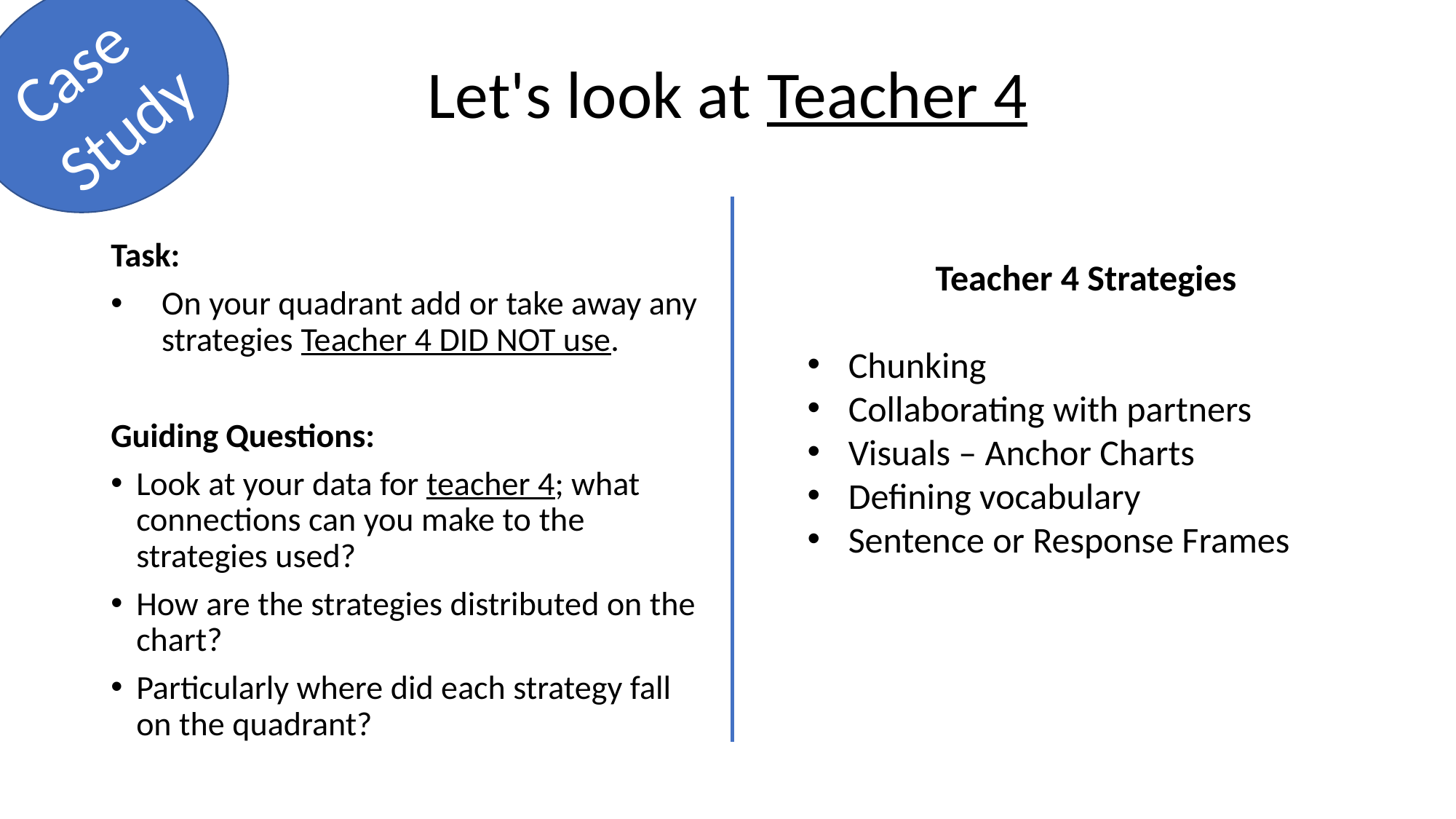

Case
Study
# Let's look at Teacher 4
Task:
On your quadrant add or take away any strategies Teacher 4 DID NOT use.

Guiding Questions:
Look at your data for teacher 4; what connections can you make to the strategies used?
How are the strategies distributed on the chart?
Particularly where did each strategy fall on the quadrant?
Teacher 4 Strategies

Chunking
Collaborating with partners
Visuals – Anchor Charts
Defining vocabulary
Sentence or Response Frames